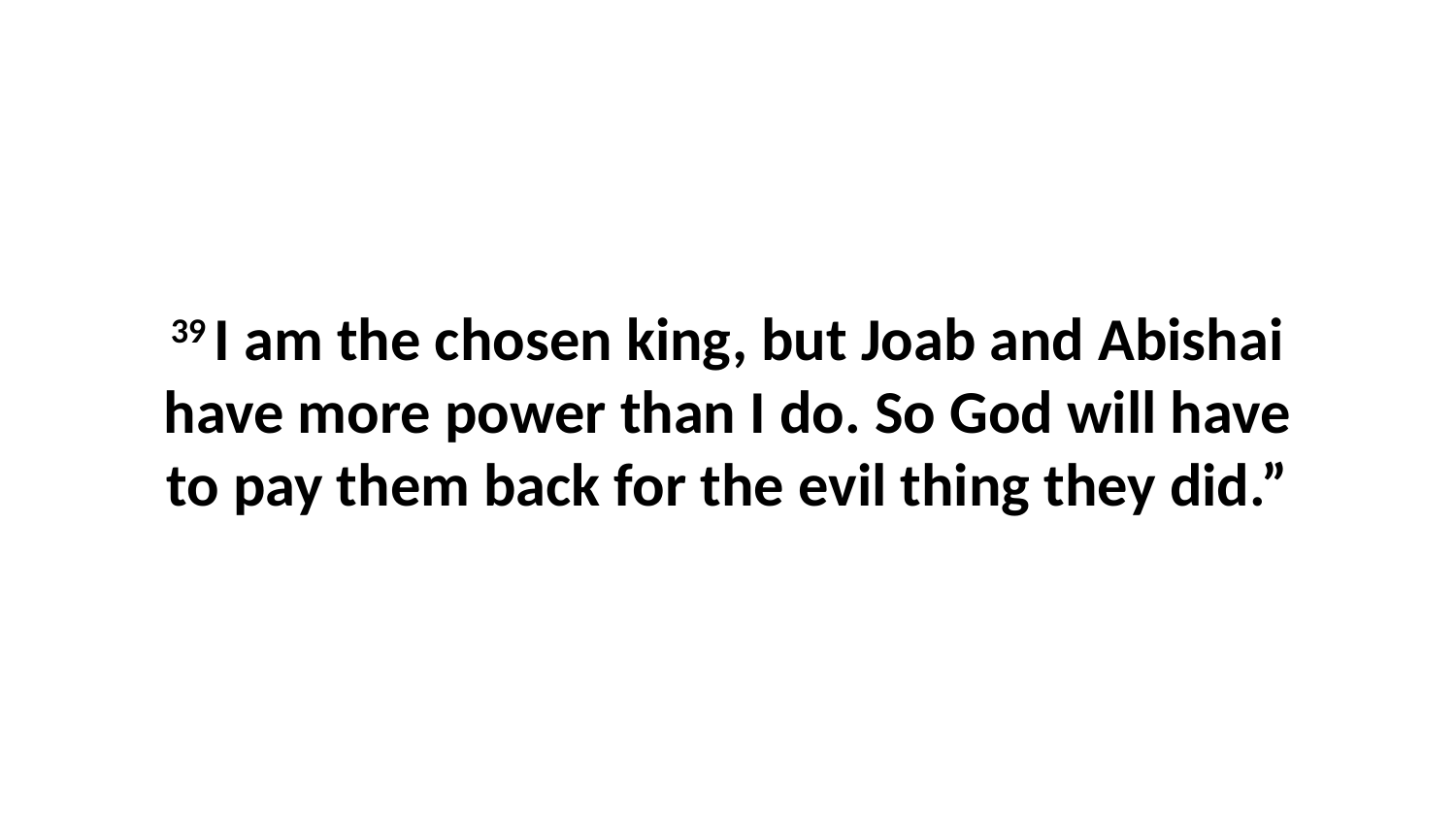

39 I am the chosen king, but Joab and Abishai have more power than I do. So God will have to pay them back for the evil thing they did.”